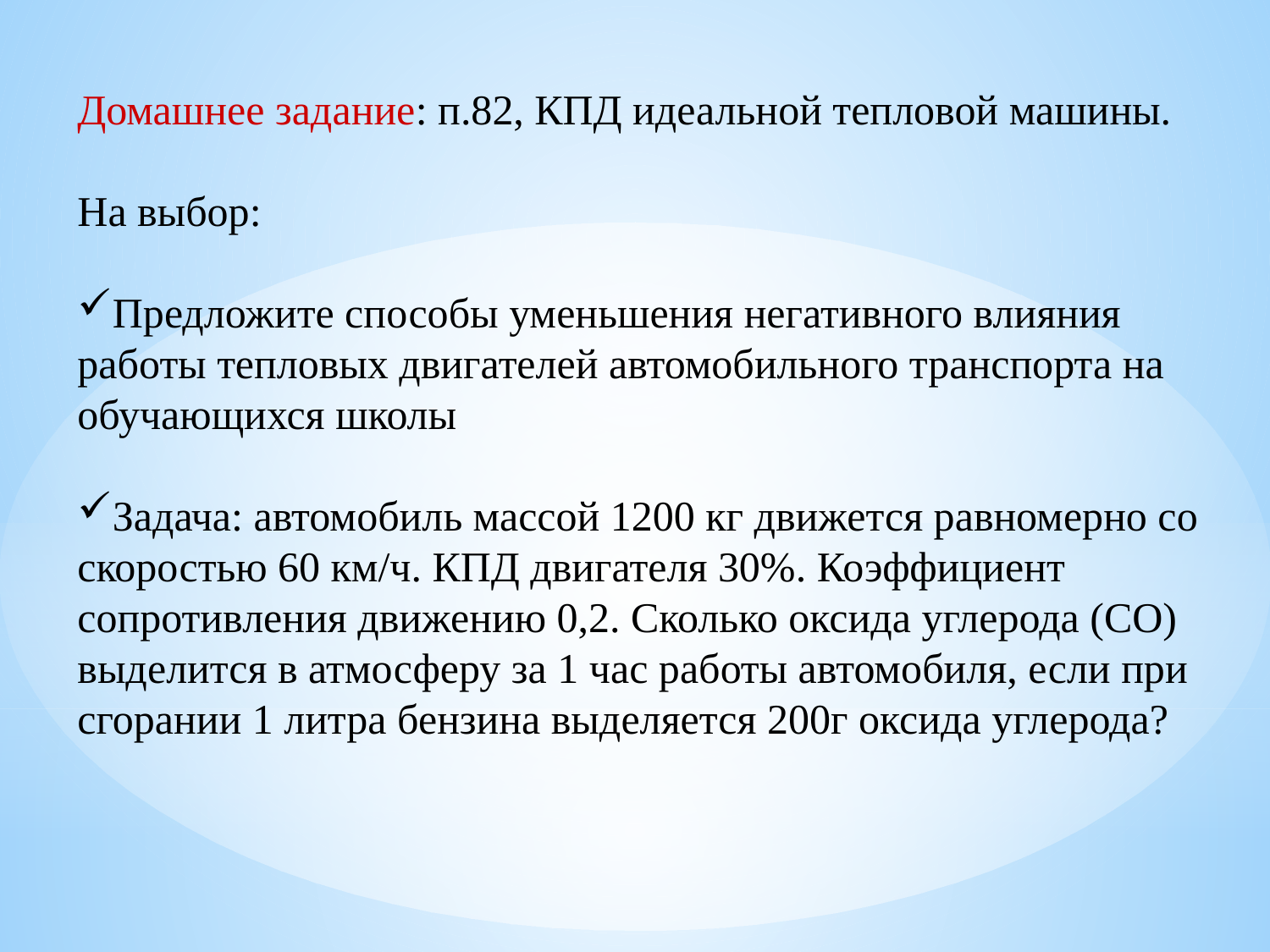

Домашнее задание: п.82, КПД идеальной тепловой машины.

На выбор:

Предложите способы уменьшения негативного влияния работы тепловых двигателей автомобильного транспорта на обучающихся школы

Задача: автомобиль массой 1200 кг движется равномерно со скоростью 60 км/ч. КПД двигателя 30%. Коэффициент сопротивления движению 0,2. Сколько оксида углерода (СО) выделится в атмосферу за 1 час работы автомобиля, если при сгорании 1 литра бензина выделяется 200г оксида углерода?